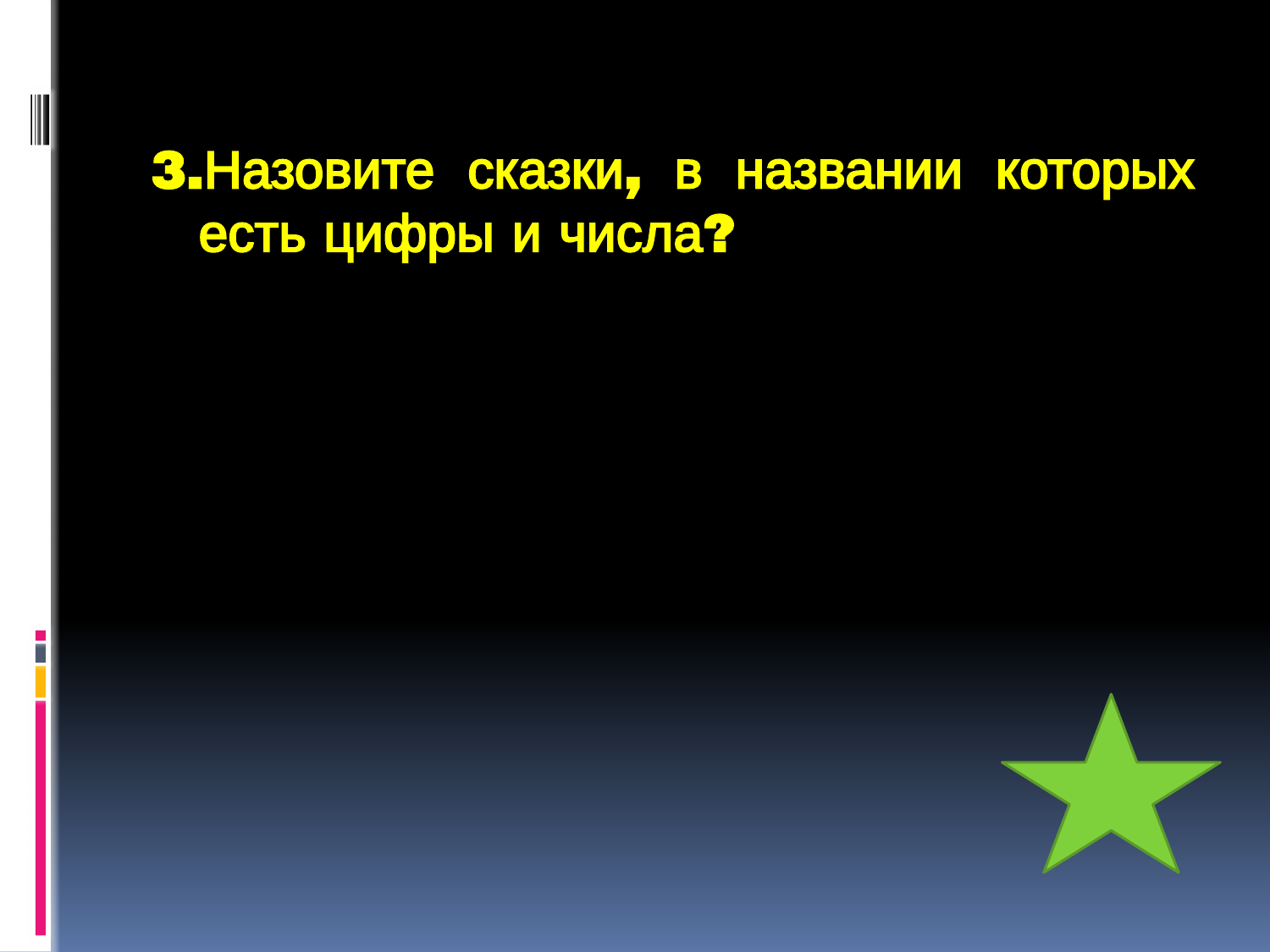

3.Назовите сказки, в названии которых есть цифры и числа?